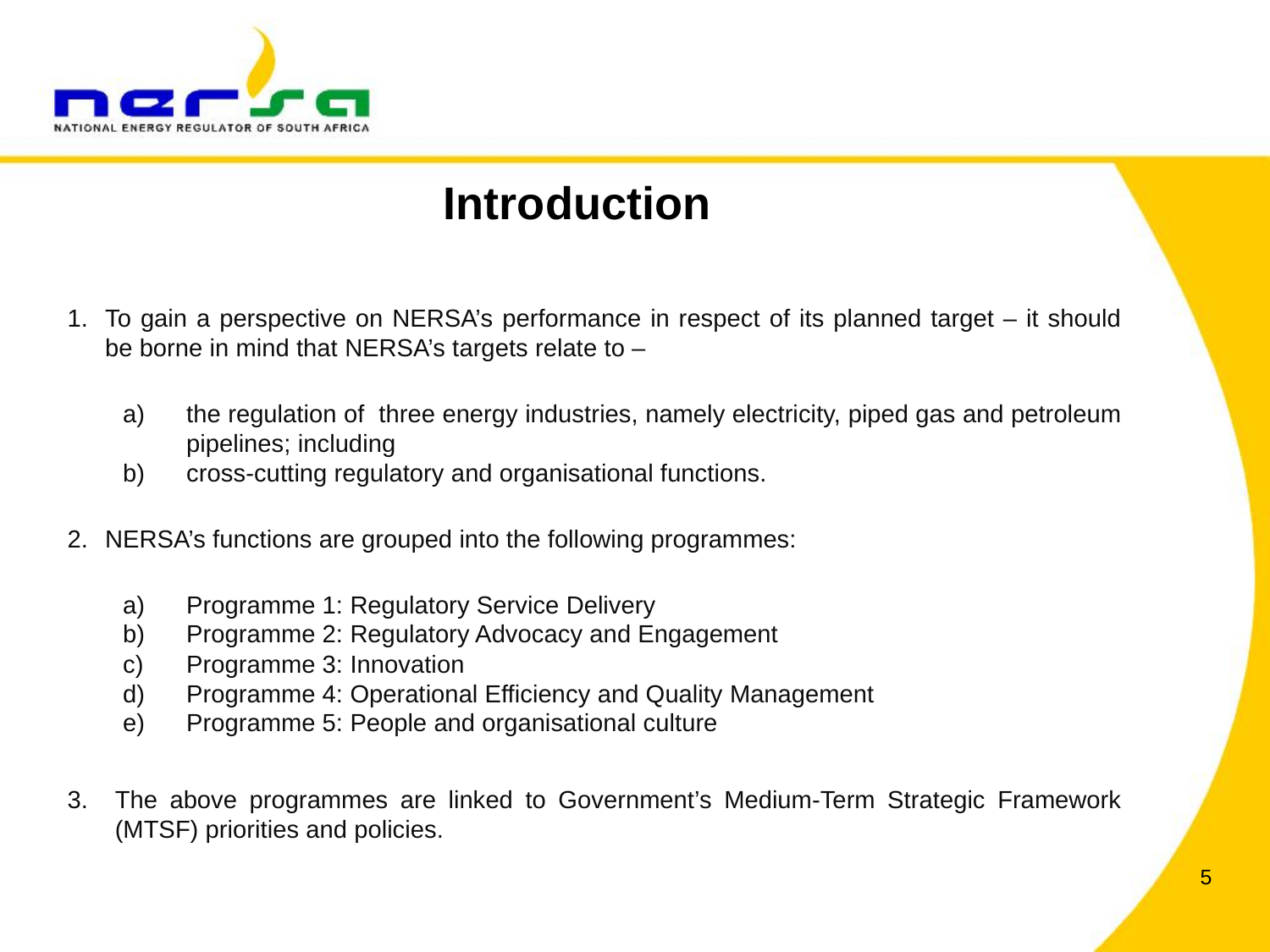

# Introduction
To gain a perspective on NERSA’s performance in respect of its planned target – it should be borne in mind that NERSA’s targets relate to –

the regulation of  three energy industries, namely electricity, piped gas and petroleum pipelines; including
cross-cutting regulatory and organisational functions.

NERSA’s functions are grouped into the following programmes:

Programme 1: Regulatory Service Delivery
Programme 2: Regulatory Advocacy and Engagement
Programme 3: Innovation
Programme 4: Operational Efficiency and Quality Management
Programme 5: People and organisational culture

The above programmes are linked to Government’s Medium-Term Strategic Framework (MTSF) priorities and policies.
5